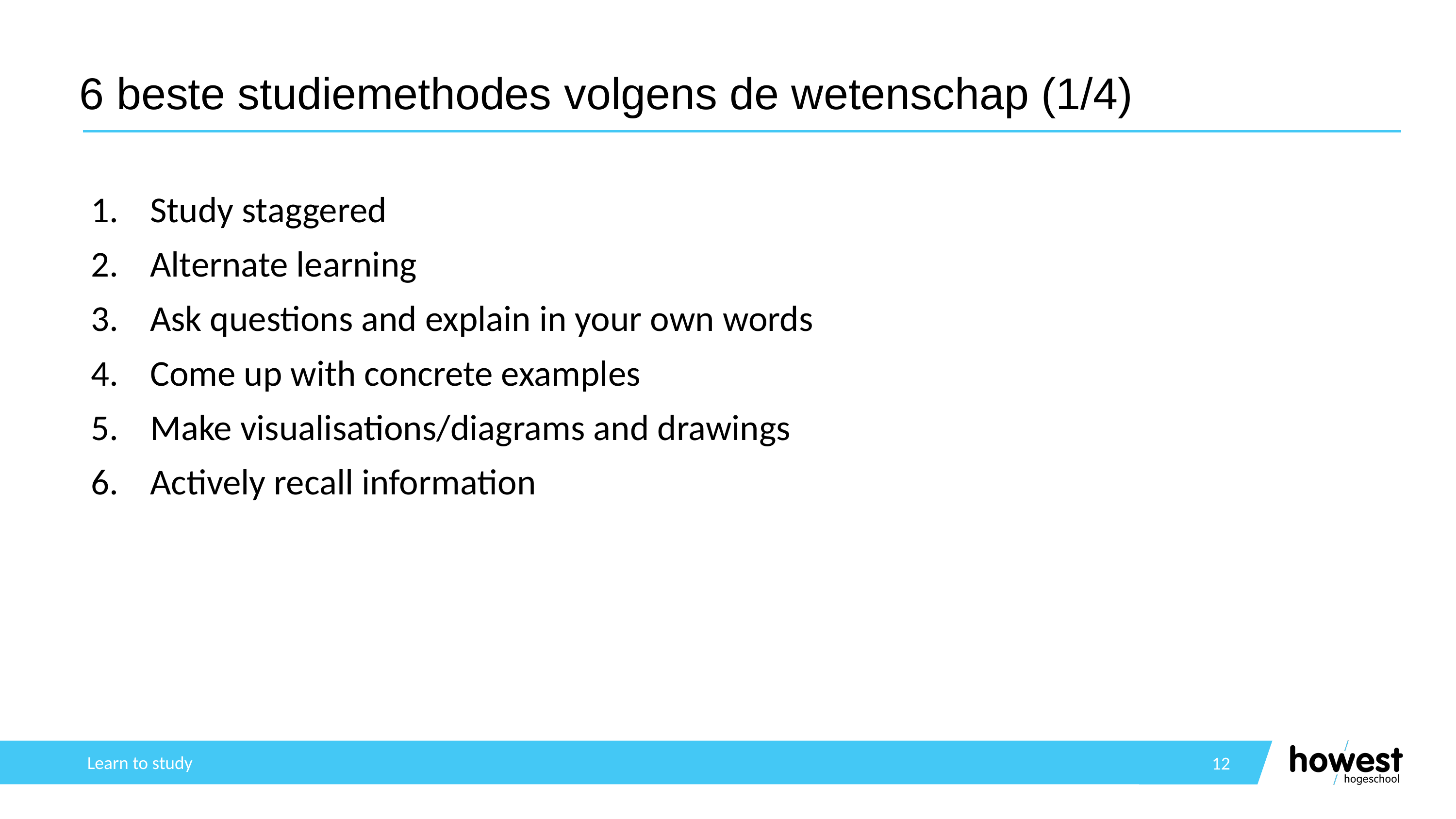

# 6 beste studiemethodes volgens de wetenschap (1/4)
Study staggered
Alternate learning
Ask questions and explain in your own words
Come up with concrete examples
Make visualisations/diagrams and drawings
Actively recall information

Learn to study
12